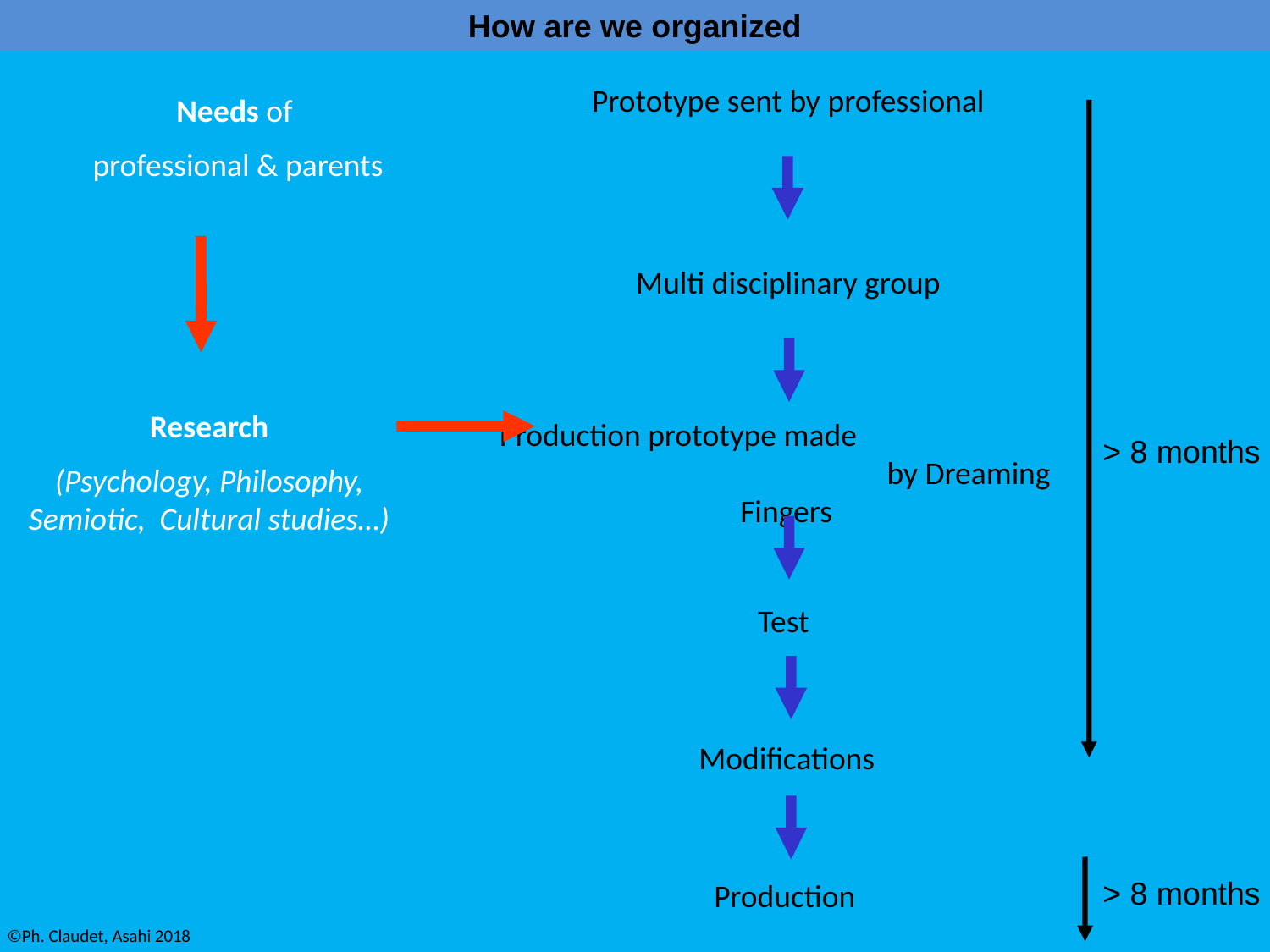

How are we organized
Prototype sent by professional
Needs of
professional & parents

Multi disciplinary group

Research
(Psychology, Philosophy, Semiotic,  Cultural studies…)
Production prototype made                                                                                  by Dreaming Fingers
> 8 months

Test

Modifications

> 8 months
Production
©Ph. Claudet, Asahi 2018